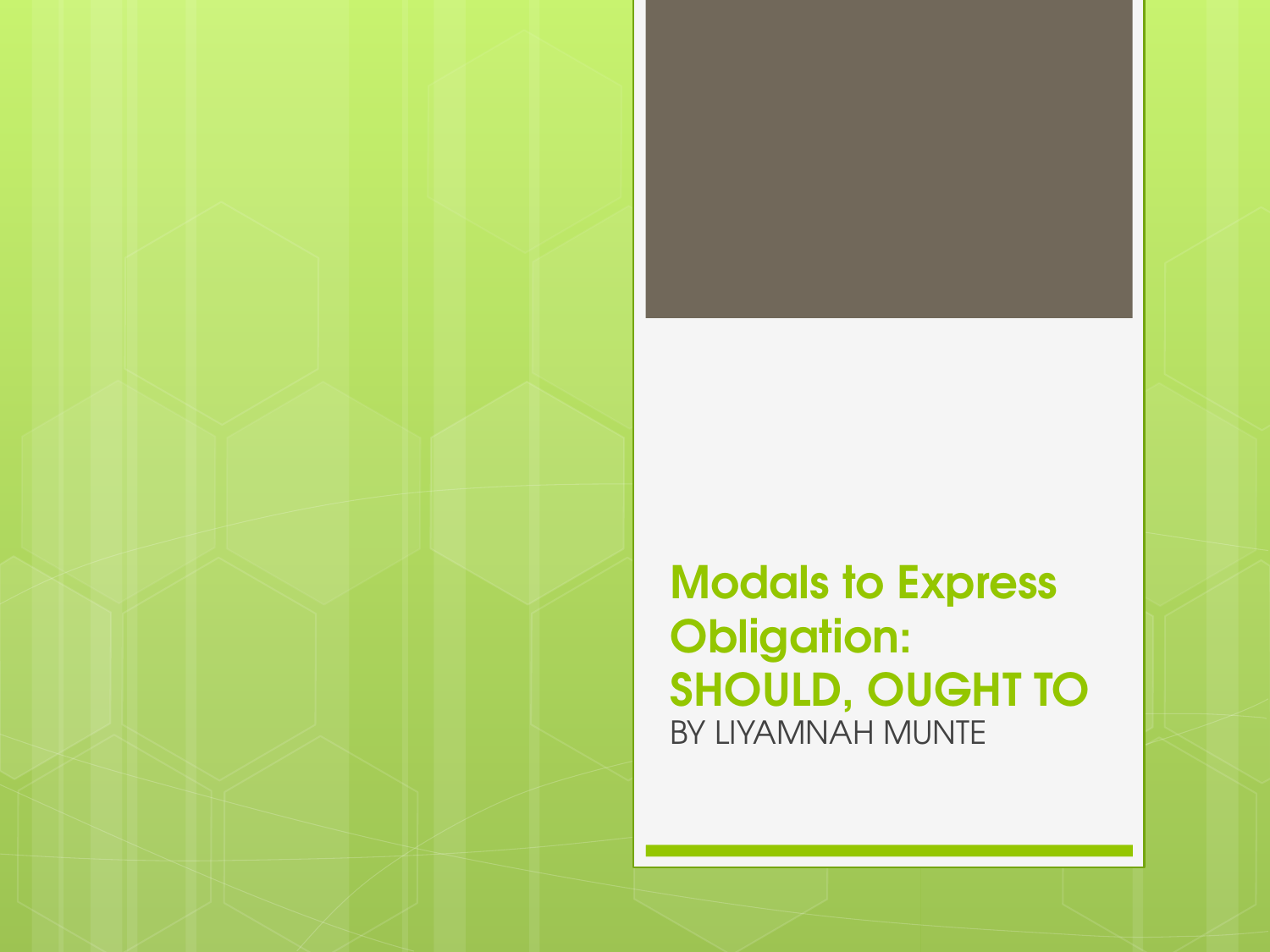

# Modals to Express Obligation: SHOULD, OUGHT TO
BY LIYAMNAH MUNTE